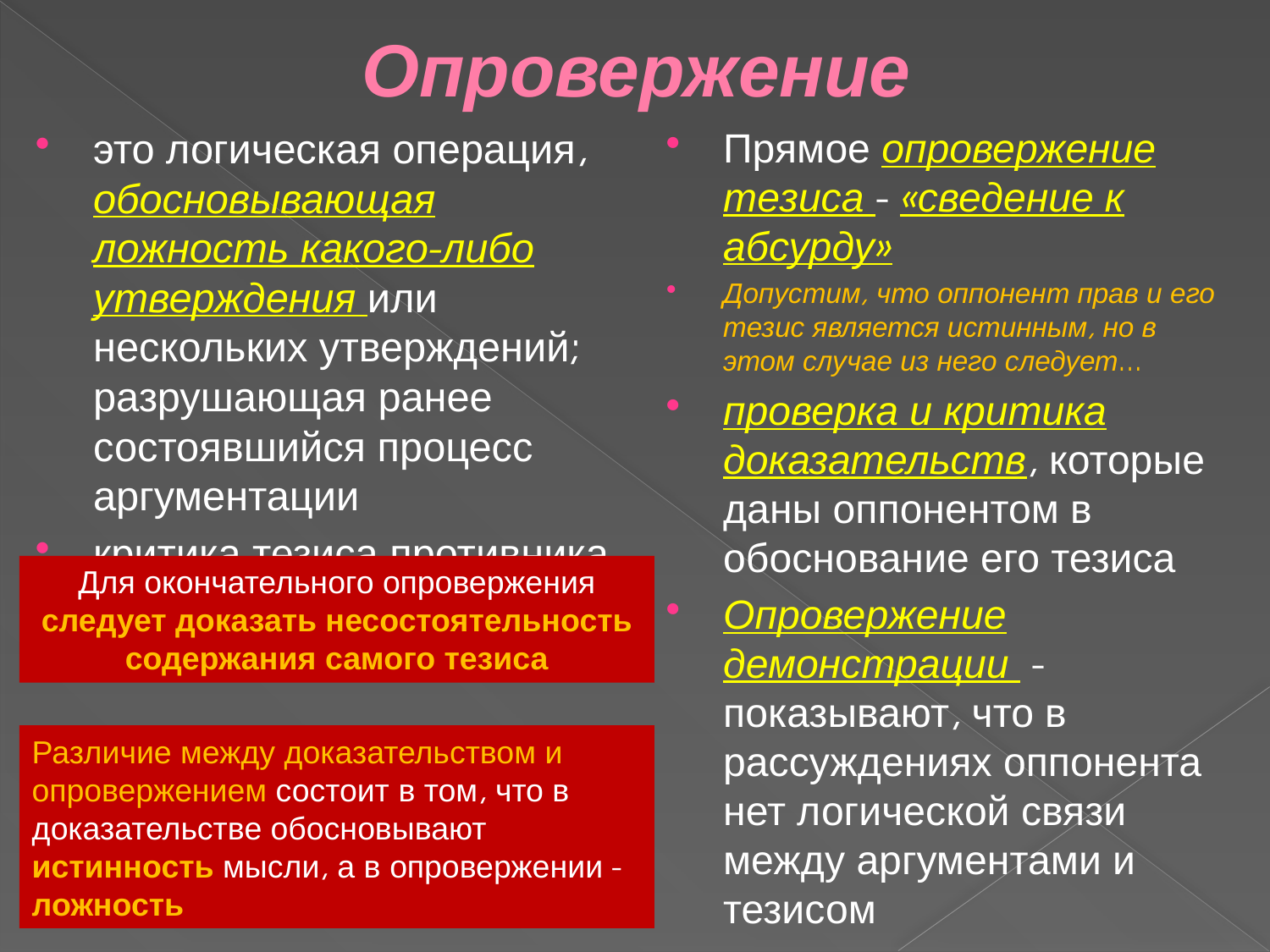

# Опровержение
Прямое опровержение тезиса - «сведение к абсурду»
Допустим, что оппонент прав и его тезис является истинным, но в этом случае из него следует…
проверка и критика доказательств, которые даны оппонентом в обоснование его тезиса
Опровержение демонстрации  - показывают, что в рассуждениях оппонента нет логической связи между аргументами и тезисом

это логическая операция, обосновывающая ложность какого-либо утверждения или нескольких утверждений; разрушающая ранее состоявшийся процесс аргументации
критика тезиса противника
Для окончательного опровержения следует доказать несостоятельность содержания самого тезиса
Различие между доказательством и опровержением состоит в том, что в доказательстве обосновывают истинность мысли, а в опровержении - ложность